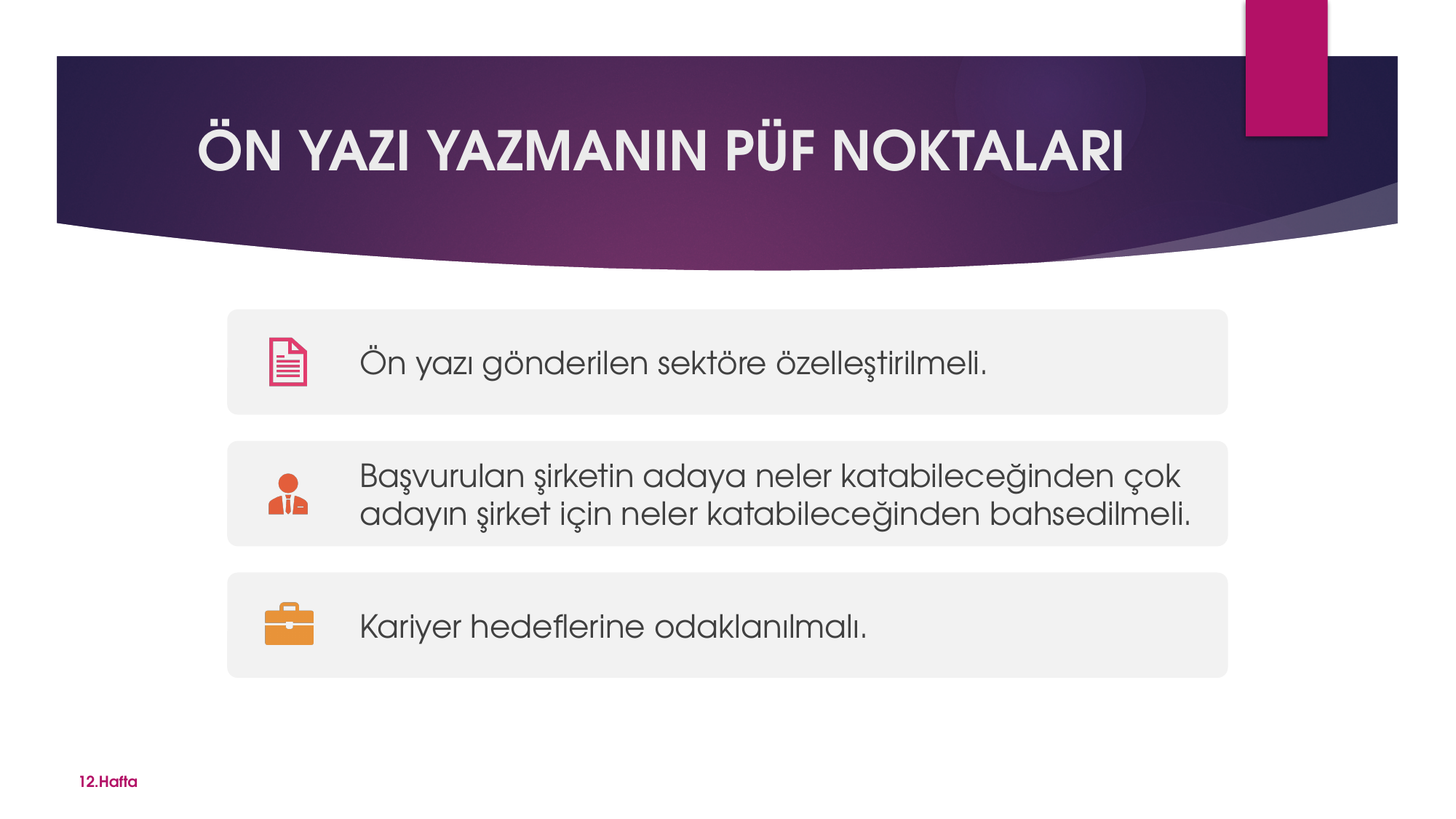

# ÖN YAZI YAZMANIN PÜF NOKTALARI
Ön yazı gönderilen sektöre özelleştirilmeli.
Başvurulan şirketin adaya neler katabileceğinden çok adayın şirket için neler katabileceğinden bahsedilmeli.
Kariyer hedeflerine odaklanılmalı.

12.Hafta